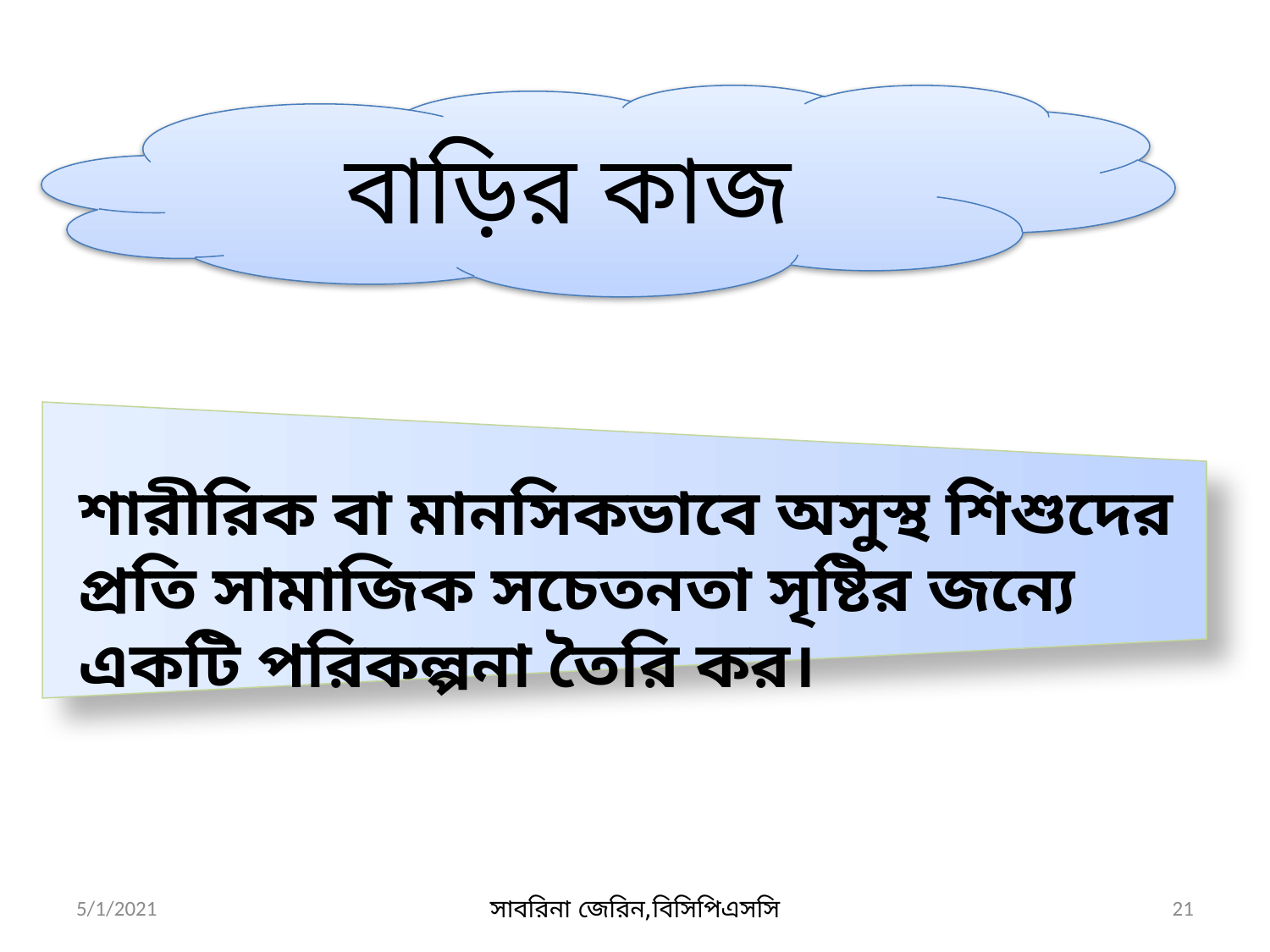

বাড়ির কাজ

শারীরিক বা মানসিকভাবে অসুস্থ শিশুদের প্রতি সামাজিক সচেতনতা সৃষ্টির জন্যে একটি পরিকল্পনা তৈরি কর।
5/1/2021
সাবরিনা জেরিন,বিসিপিএসসি
21